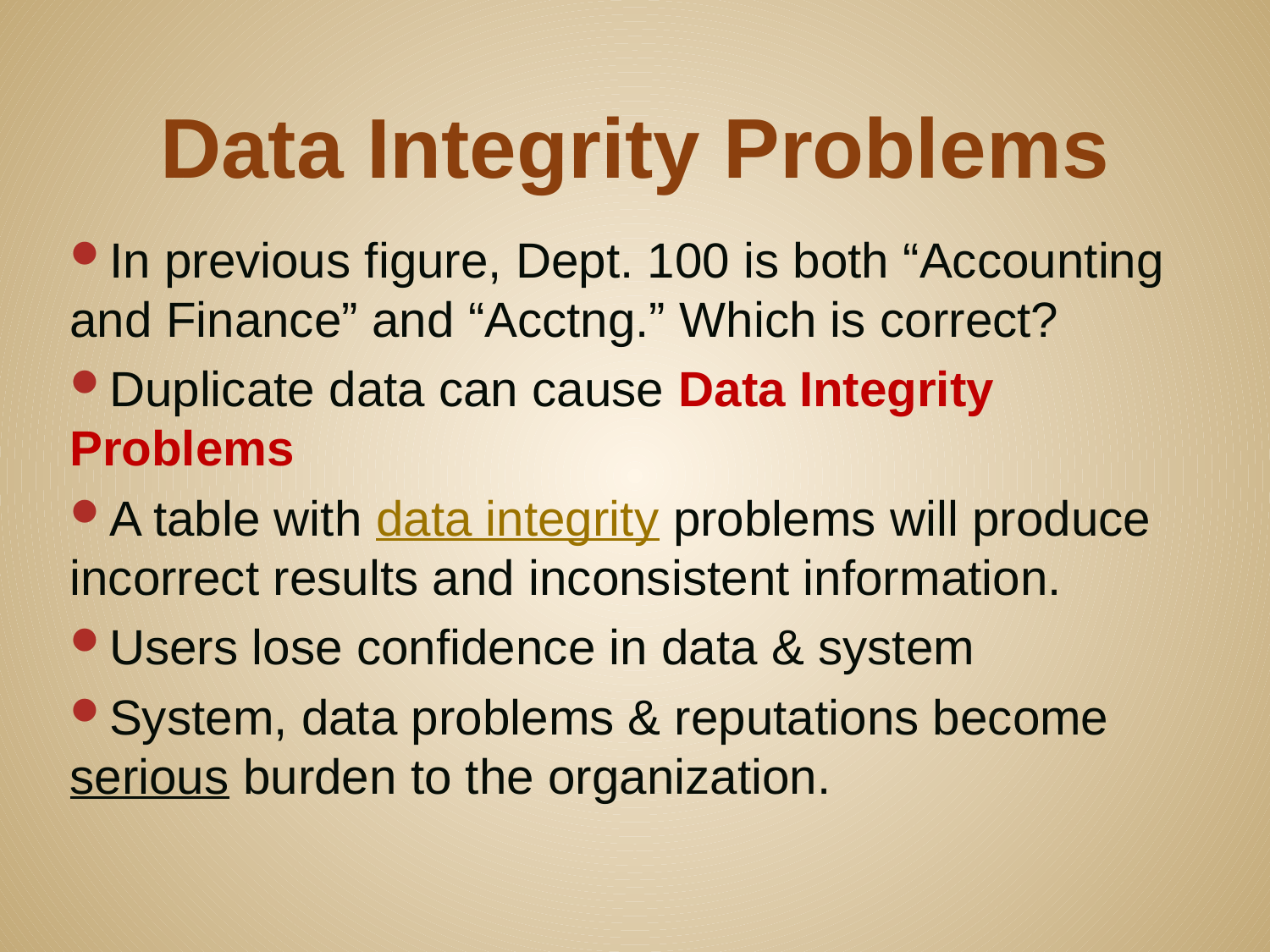

# Data Integrity Problems
In previous figure, Dept. 100 is both “Accounting and Finance” and “Acctng.” Which is correct?
Duplicate data can cause Data Integrity Problems
A table with data integrity problems will produce incorrect results and inconsistent information.
Users lose confidence in data & system
System, data problems & reputations become serious burden to the organization.